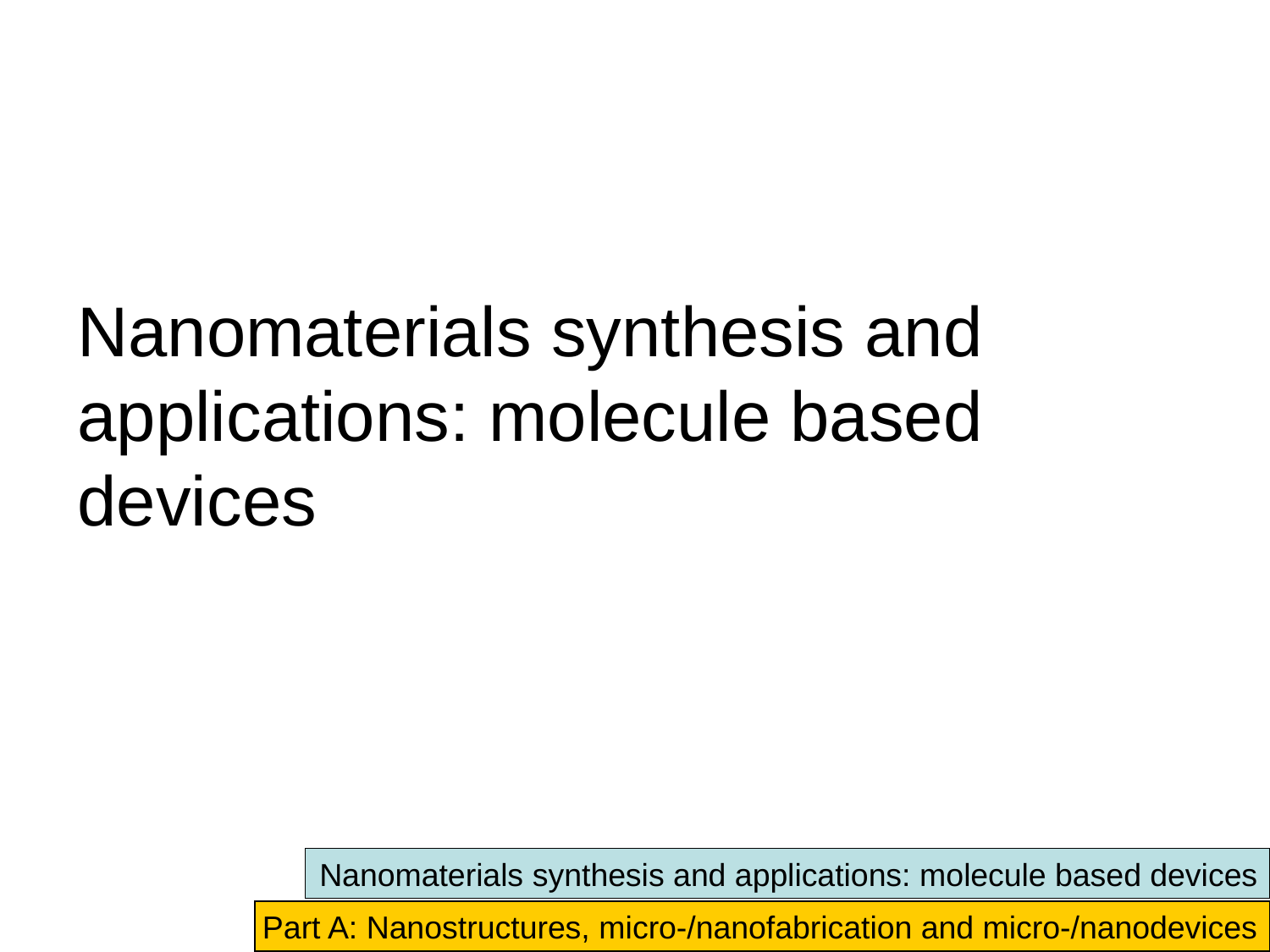

# Nanomaterials synthesis and applications: molecule based devices
Nanomaterials synthesis and applications: molecule based devices

Part A: Nanostructures, micro-/nanofabrication and micro-/nanodevices